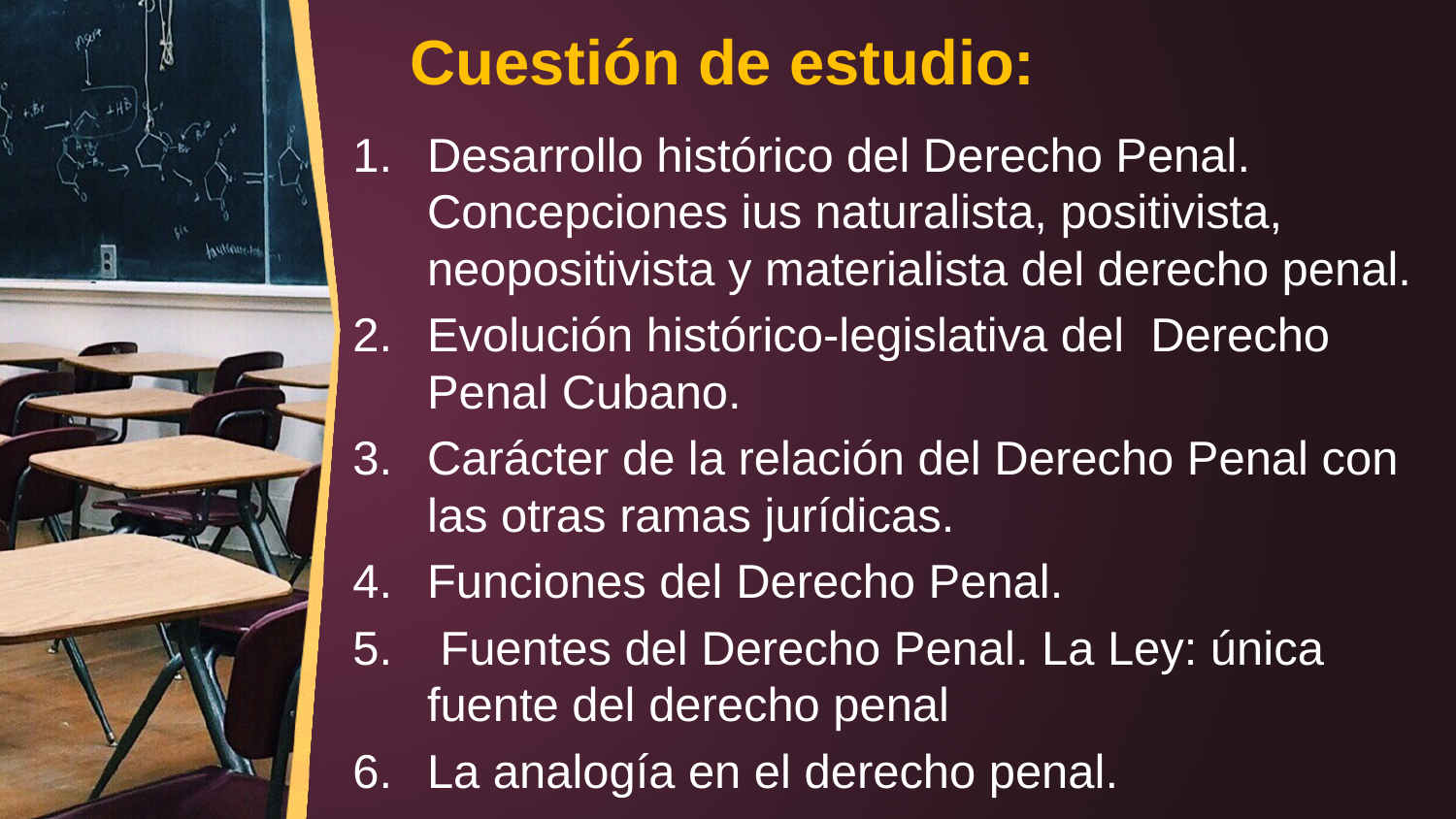

# Cuestión de estudio:
Desarrollo histórico del Derecho Penal. Concepciones ius naturalista, positivista, neopositivista y materialista del derecho penal.
Evolución histórico-legislativa del  Derecho Penal Cubano.
Carácter de la relación del Derecho Penal con las otras ramas jurídicas.
Funciones del Derecho Penal.
 Fuentes del Derecho Penal. La Ley: única fuente del derecho penal
La analogía en el derecho penal.